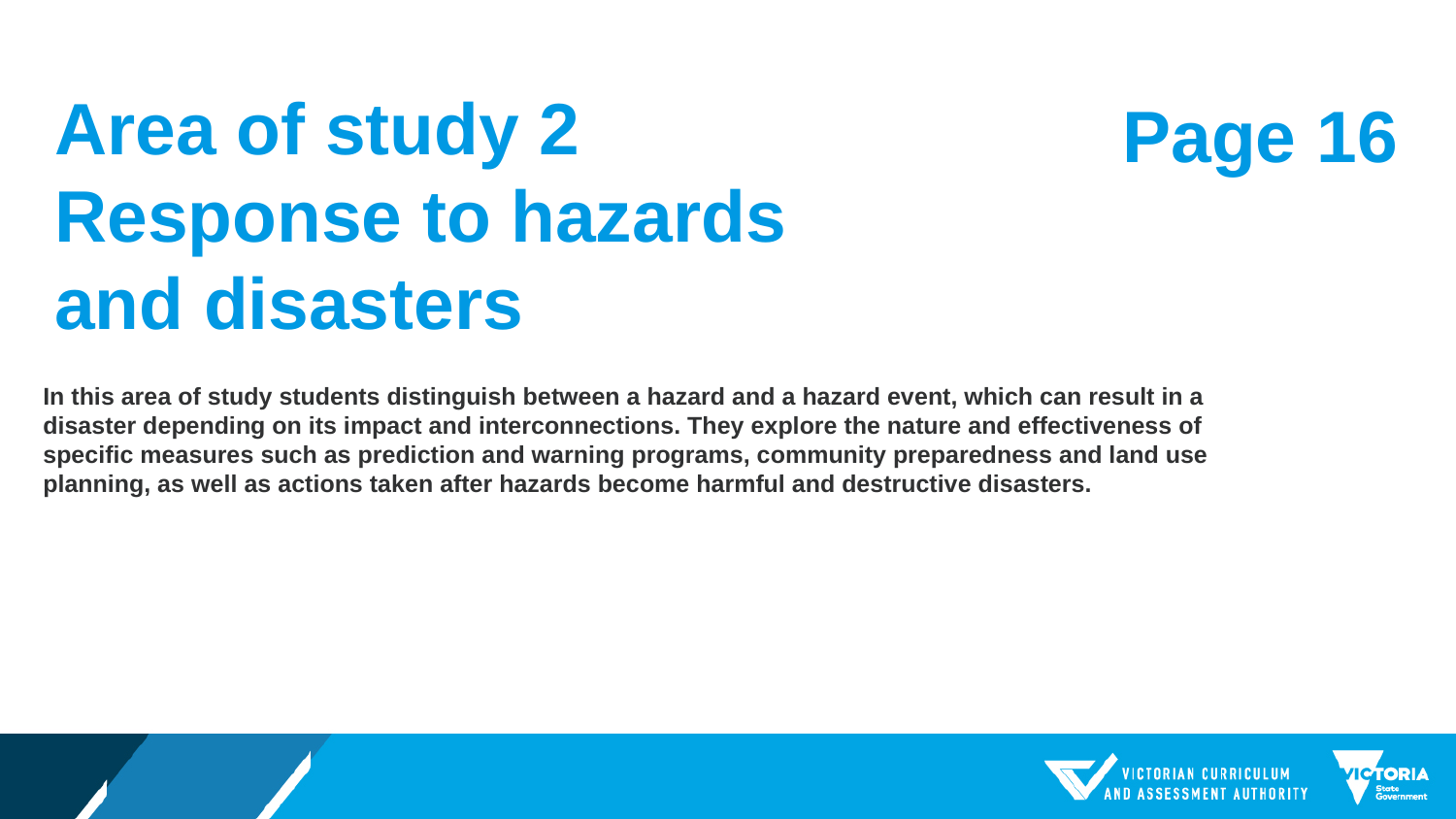

Page 16
# Area of study 2 Response to hazards and disasters

In this area of study students distinguish between a hazard and a hazard event, which can result in a disaster depending on its impact and interconnections. They explore the nature and effectiveness of specific measures such as prediction and warning programs, community preparedness and land use planning, as well as actions taken after hazards become harmful and destructive disasters.